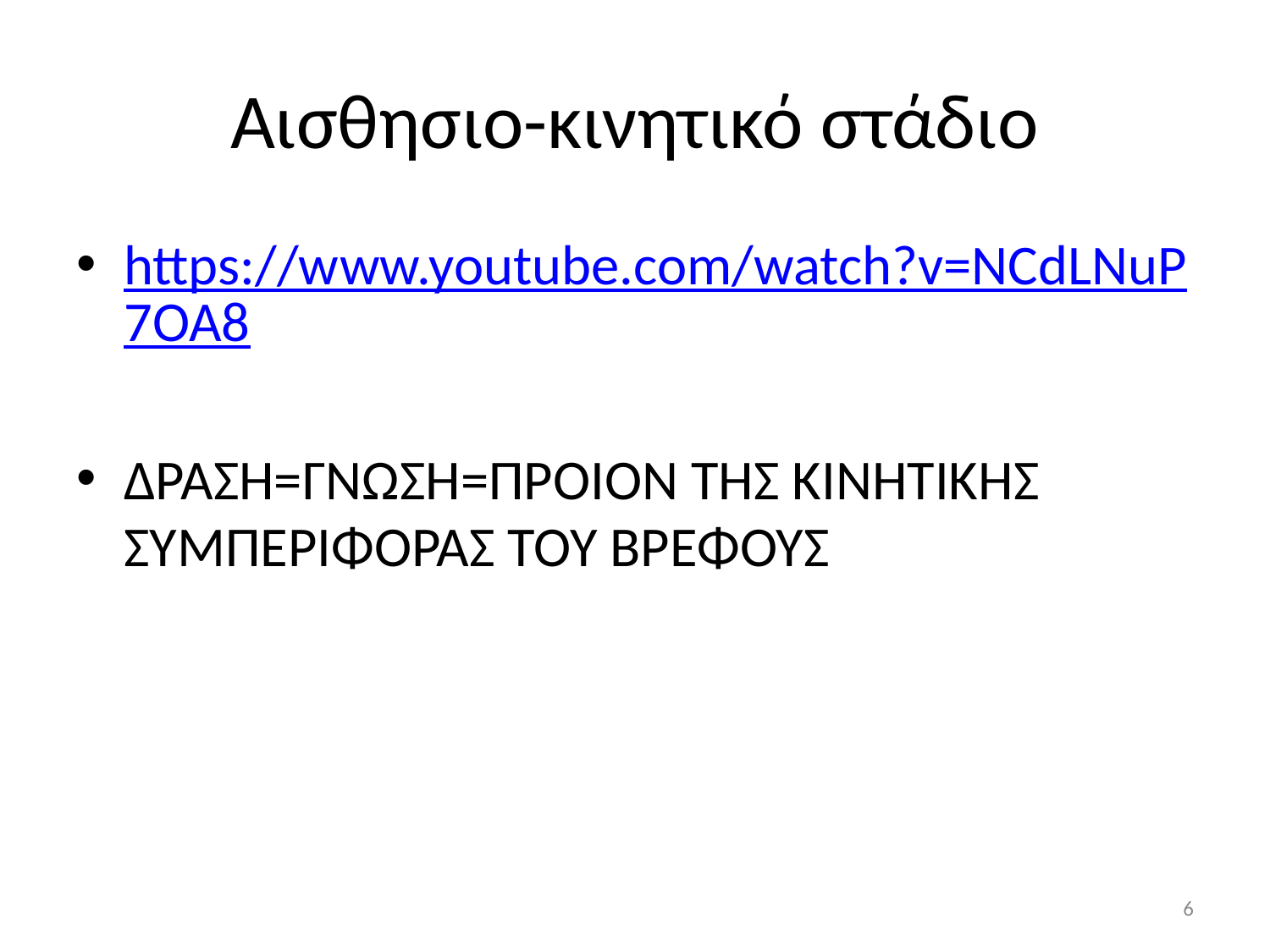

# Αισθησιο-κινητικό στάδιο
https://www.youtube.com/watch?v=NCdLNuP7OA8

ΔΡΑΣΗ=ΓΝΩΣΗ=ΠΡΟΙΟΝ ΤΗΣ ΚΙΝΗΤΙΚΗΣ ΣΥΜΠΕΡΙΦΟΡΑΣ ΤΟΥ ΒΡΕΦΟΥΣ
6